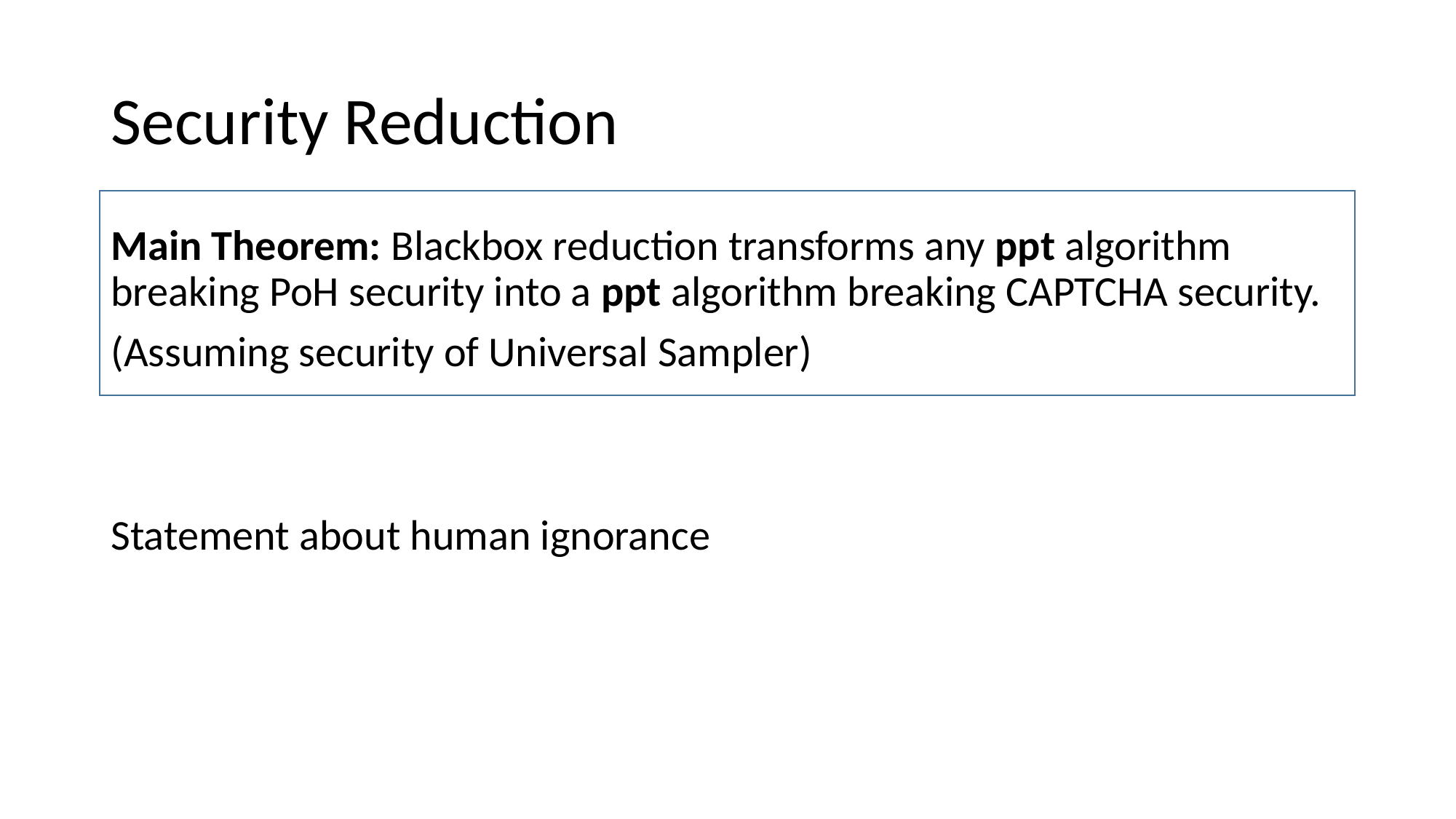

# Security Reduction

Main Theorem: Blackbox reduction transforms any ppt algorithm breaking PoH security into a ppt algorithm breaking CAPTCHA security.
(Assuming security of Universal Sampler)

Statement about human ignorance